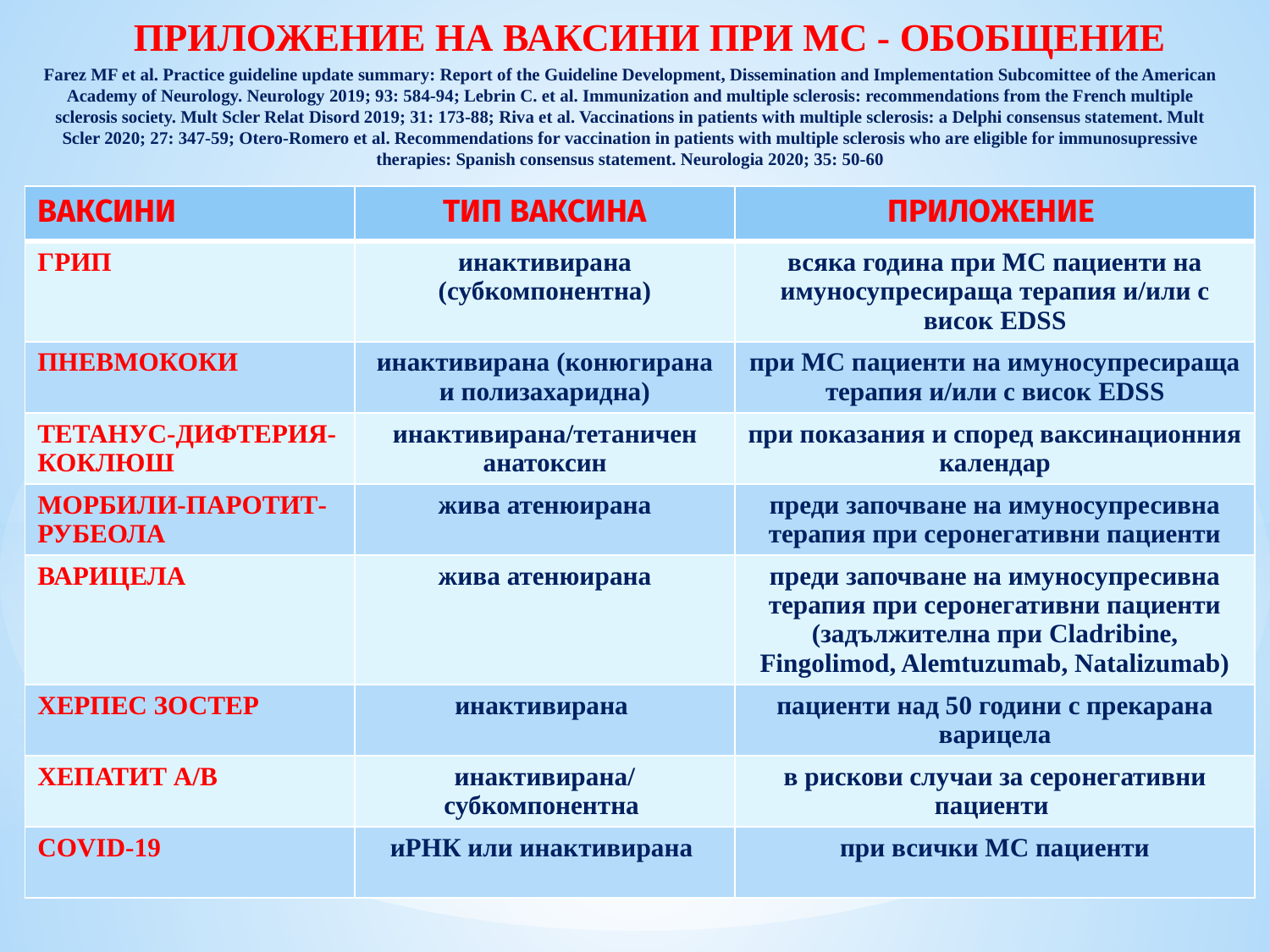

# ПРИЛОЖЕНИЕ НА ВАКСИНИ ПРИ МС - ОБОБЩЕНИЕ Farez MF et al. Practice guideline update summary: Report of the Guideline Development, Dissemination and Implementation Subcomittee of the American Academy of Neurology. Neurology 2019; 93: 584-94; Lebrin C. et al. Immunization and multiple sclerosis: recommendations from the French multiple sclerosis society. Mult Scler Relat Disord 2019; 31: 173-88; Riva et al. Vaccinations in patients with multiple sclerosis: a Delphi consensus statement. Mult Scler 2020; 27: 347-59; Otero-Romero et al. Recommendations for vaccination in patients with multiple sclerosis who are eligible for immunosupressive therapies: Spanish consensus statement. Neurologia 2020; 35: 50-60
| ВАКСИНИ | ТИП ВАКСИНА | ПРИЛОЖЕНИЕ |
| --- | --- | --- |
| ГРИП | инактивирана (субкомпонентна) | всяка година при МС пациенти на имуносупресираща терапия и/или с висок EDSS |
| ПНЕВМОКОКИ | инактивирана (конюгирана и полизахаридна) | при МС пациенти на имуносупресираща терапия и/или с висок EDSS |
| ТЕТАНУС-ДИФТЕРИЯ-КОКЛЮШ | инактивирана/тетаничен анатоксин | при показания и според ваксинационния календар |
| МОРБИЛИ-ПАРОТИТ-РУБЕОЛА | жива атенюирана | преди започване на имуносупресивна терапия при серонегативни пациенти |
| ВАРИЦЕЛА | жива атенюирана | преди започване на имуносупресивна терапия при серонегативни пациенти (задължителна при Cladribine, Fingolimod, Alemtuzumab, Natalizumab) |
| ХЕРПЕС ЗОСТЕР | инактивирана | пациенти над 50 години с прекарана варицела |
| ХЕПАТИТ А/В | инактивирана/субкомпонентна | в рискови случаи за серонегативни пациенти |
| COVID-19 | иРНК или инактивирана | при всички МС пациенти |